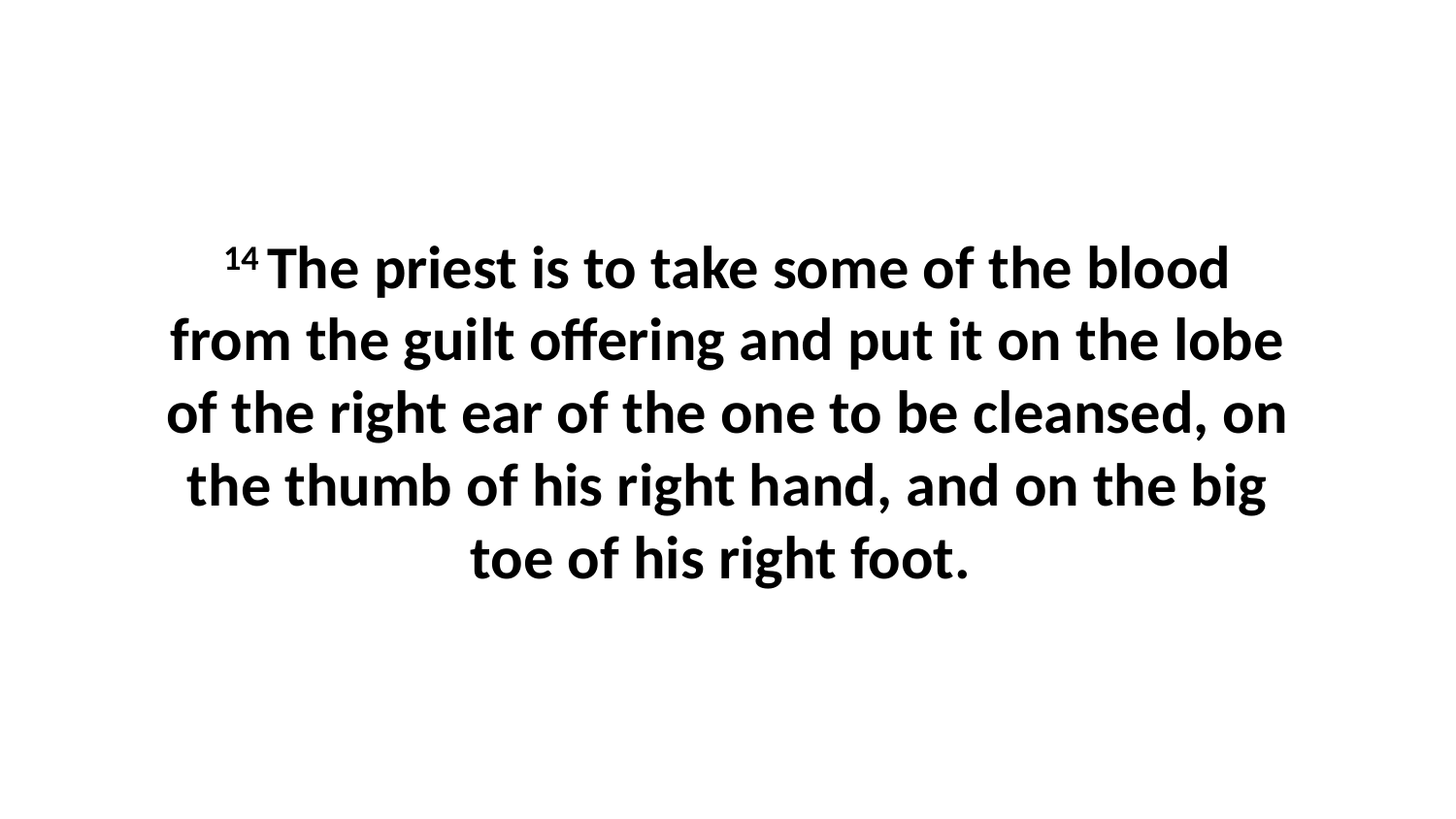

14 The priest is to take some of the blood from the guilt offering and put it on the lobe of the right ear of the one to be cleansed, on the thumb of his right hand, and on the big toe of his right foot.